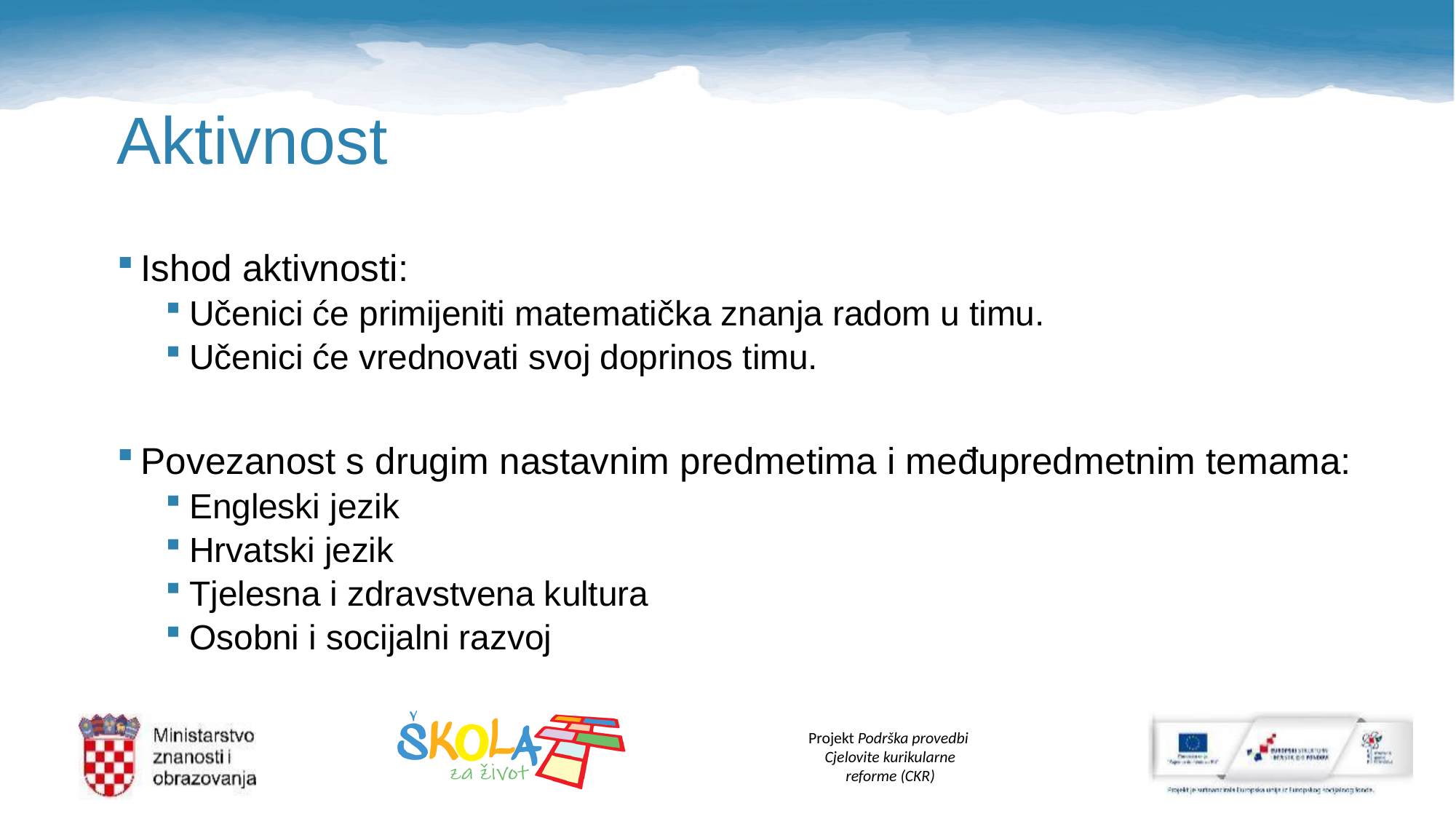

# Aktivnost
Ishod aktivnosti:
Učenici će primijeniti matematička znanja radom u timu.
Učenici će vrednovati svoj doprinos timu.

Povezanost s drugim nastavnim predmetima i međupredmetnim temama:
Engleski jezik
Hrvatski jezik
Tjelesna i zdravstvena kultura
Osobni i socijalni razvoj